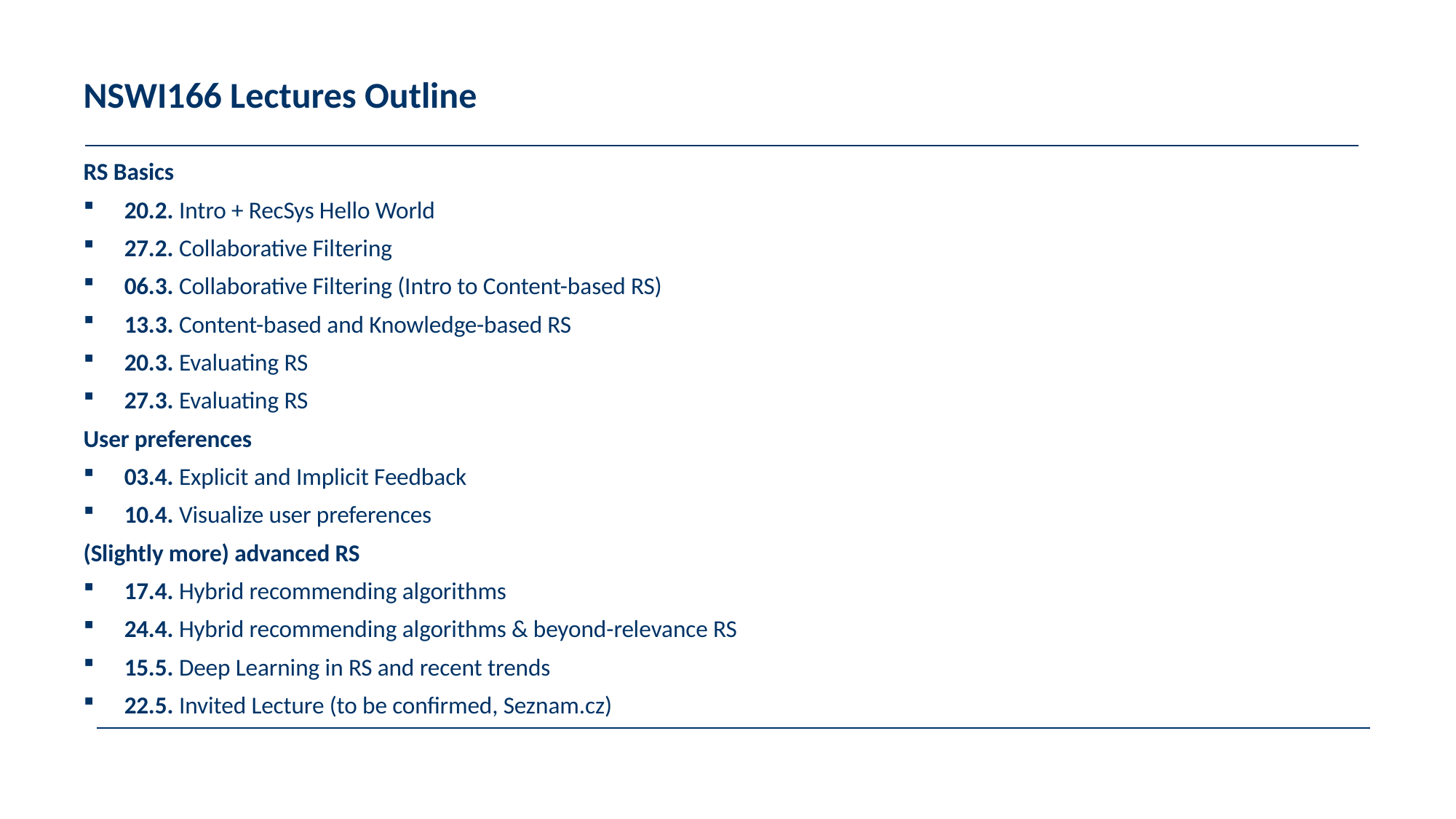

# NSWI166 Lectures Outline
RS Basics
20.2. Intro + RecSys Hello World
27.2. Collaborative Filtering
06.3. Collaborative Filtering (Intro to Content-based RS)
13.3. Content-based and Knowledge-based RS
20.3. Evaluating RS
27.3. Evaluating RS
User preferences
03.4. Explicit and Implicit Feedback
10.4. Visualize user preferences
(Slightly more) advanced RS
17.4. Hybrid recommending algorithms
24.4. Hybrid recommending algorithms & beyond-relevance RS
15.5. Deep Learning in RS and recent trends
22.5. Invited Lecture (to be confirmed, Seznam.cz)

- 36 -